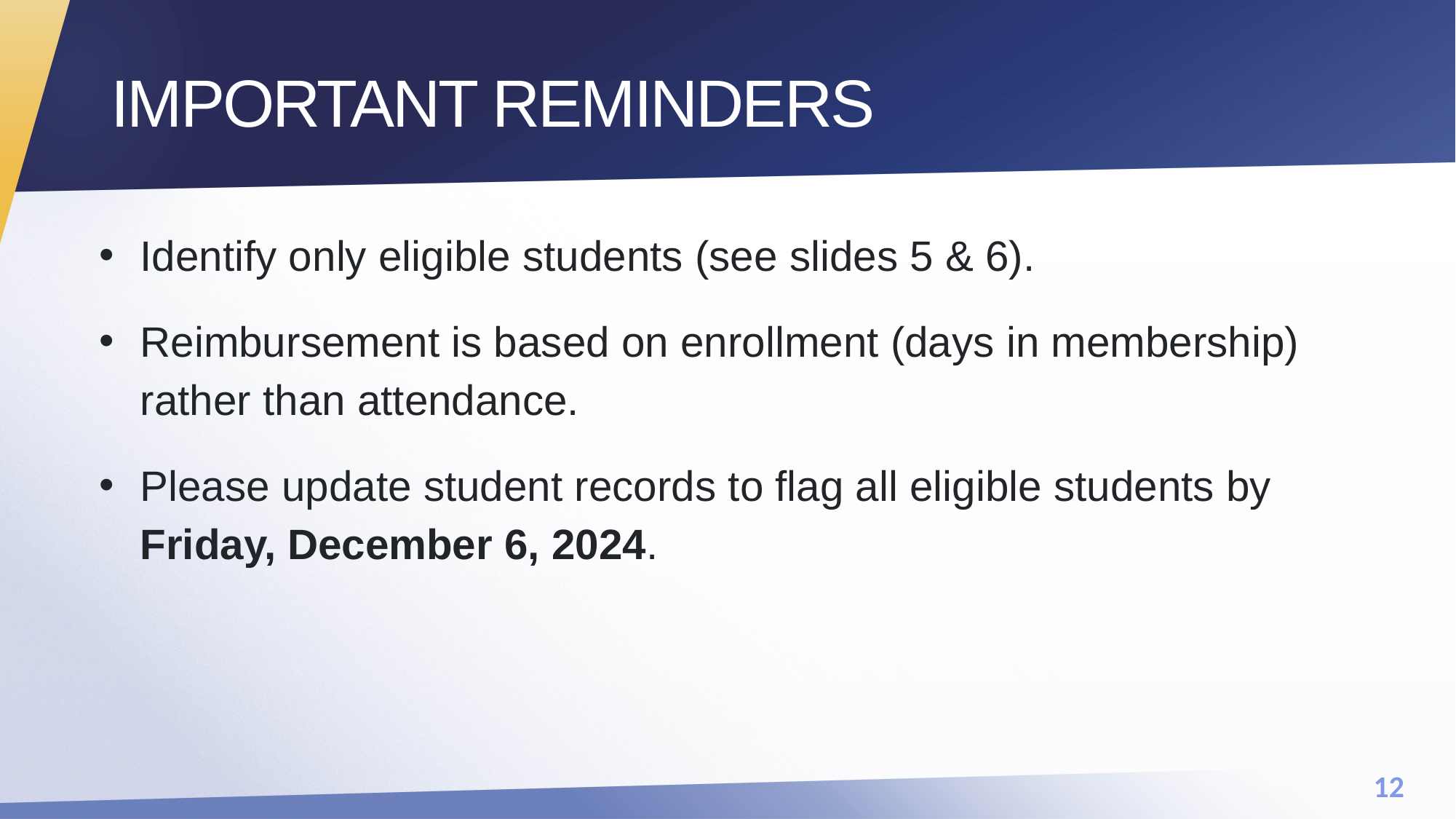

# IMPORTANT REMINDERS
Identify only eligible students (see slides 5 & 6).
Reimbursement is based on enrollment (days in membership) rather than attendance.
Please update student records to flag all eligible students by Friday, December 6, 2024.